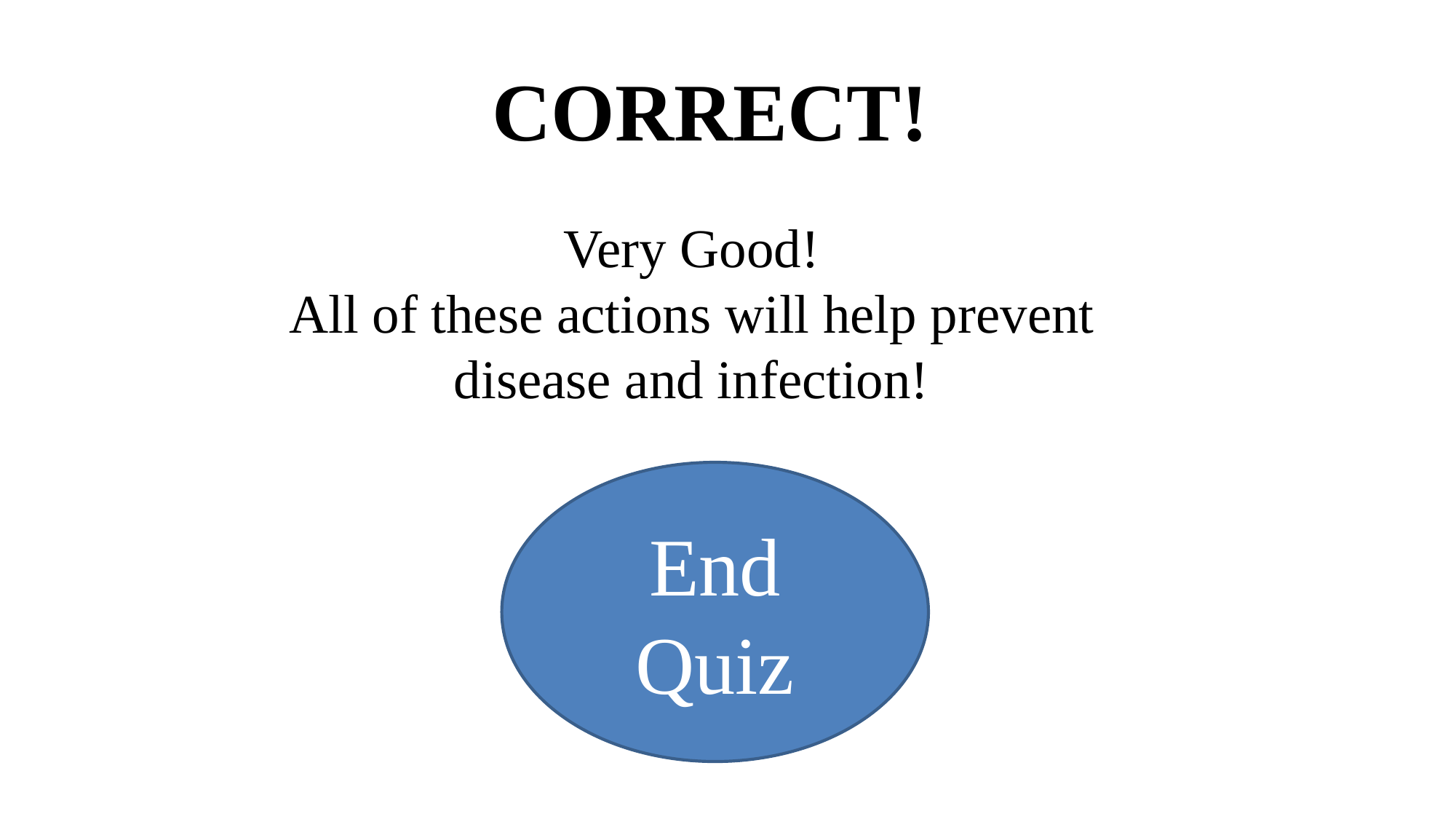

CORRECT!
Very Good!
All of these actions will help prevent disease and infection!
End Quiz